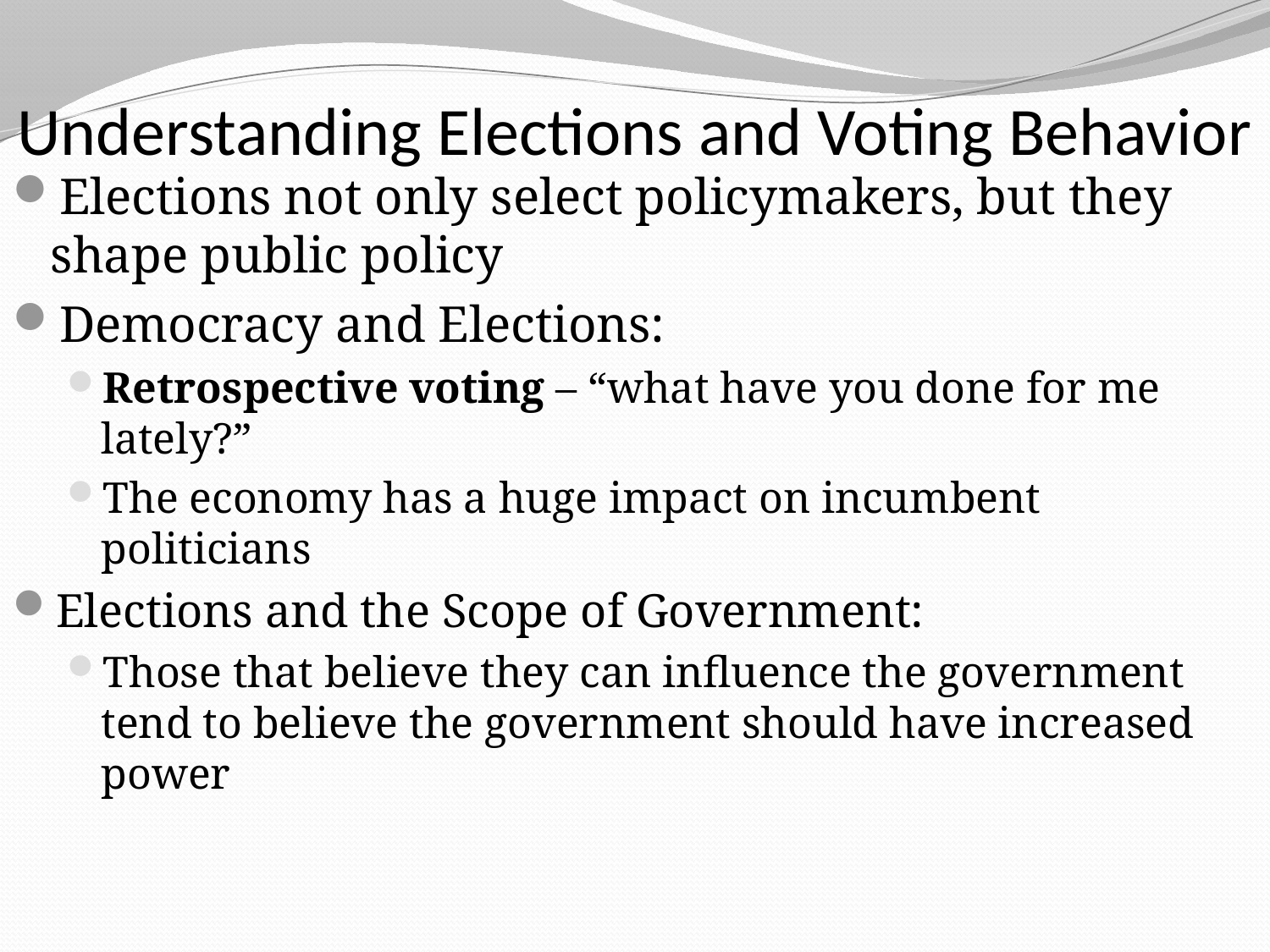

# Understanding Elections and Voting Behavior
Elections not only select policymakers, but they shape public policy
Democracy and Elections:
Retrospective voting – “what have you done for me lately?”
The economy has a huge impact on incumbent politicians
Elections and the Scope of Government:
Those that believe they can influence the government tend to believe the government should have increased power